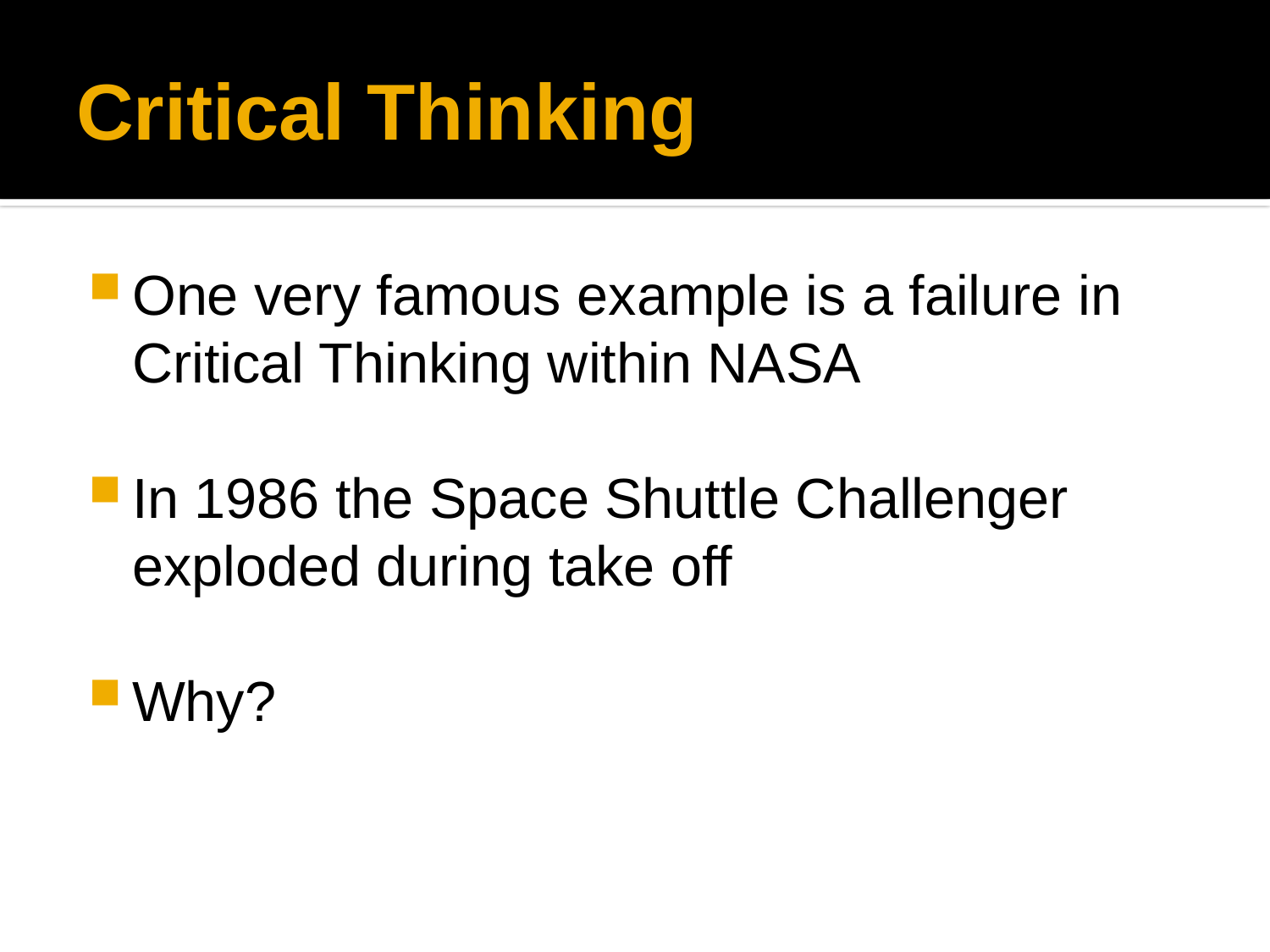

# Critical Thinking
One very famous example is a failure in Critical Thinking within NASA

In 1986 the Space Shuttle Challenger exploded during take off

Why?